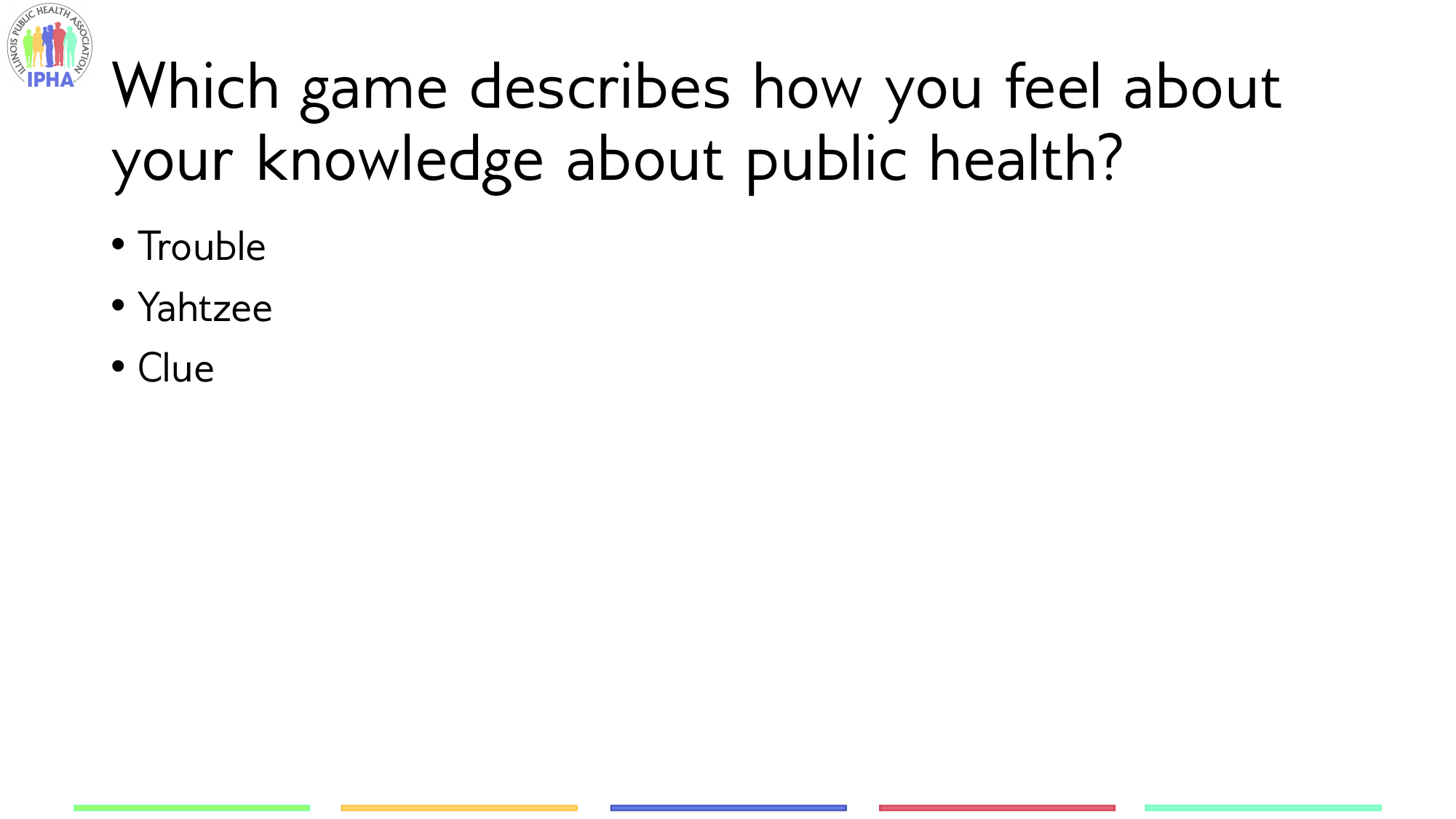

# Which game describes how you feel about your knowledge about public health?
Trouble
Yahtzee
Clue